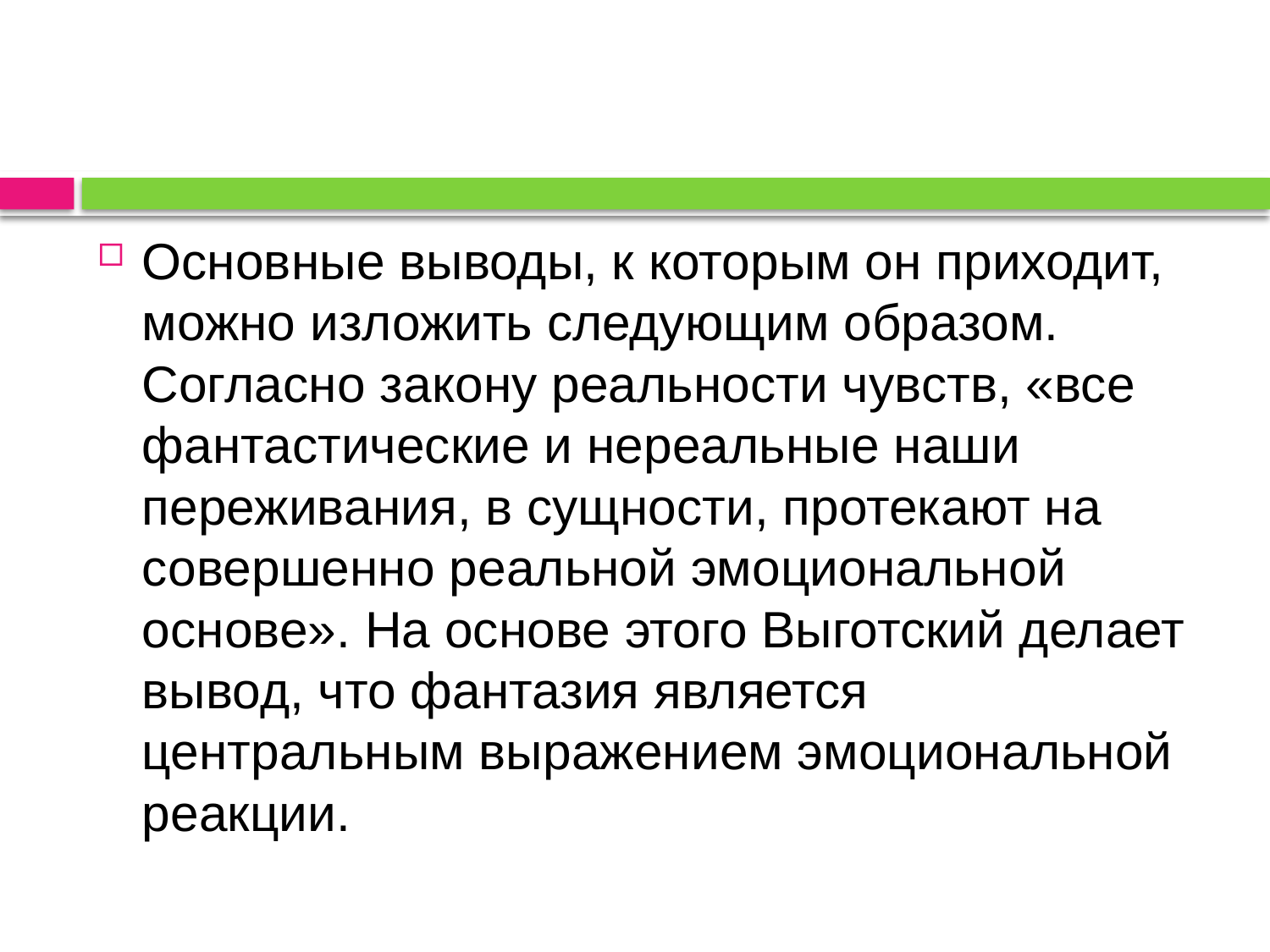

#
Основные выводы, к которым он приходит, можно изложить следующим образом. Согласно закону реальности чувств, «все фантастические и нереальные наши переживания, в сущности, протекают на совершенно реальной эмоциональной основе». На основе этого Выготский делает вывод, что фантазия является центральным выражением эмоциональной реакции.